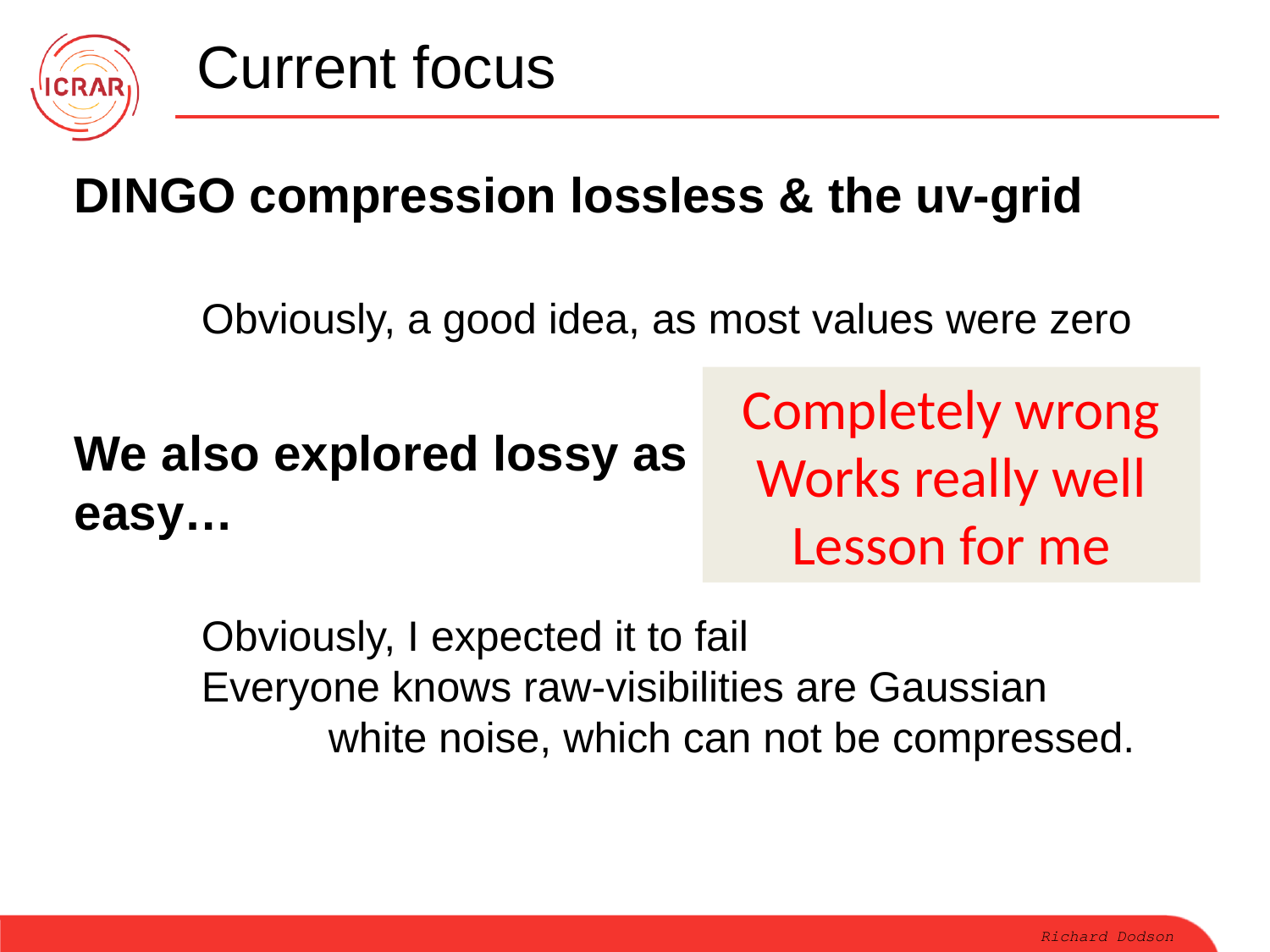

# Current focus
DINGO compression lossless & the uv-grid

	Obviously, a good idea, as most values were zero

We also explored lossy as extending it was easy…

	Obviously, I expected it to fail
	Everyone knows raw-visibilities are Gaussian
  		white noise, which can not be compressed.

Completely wrong
Works really well
Lesson for me